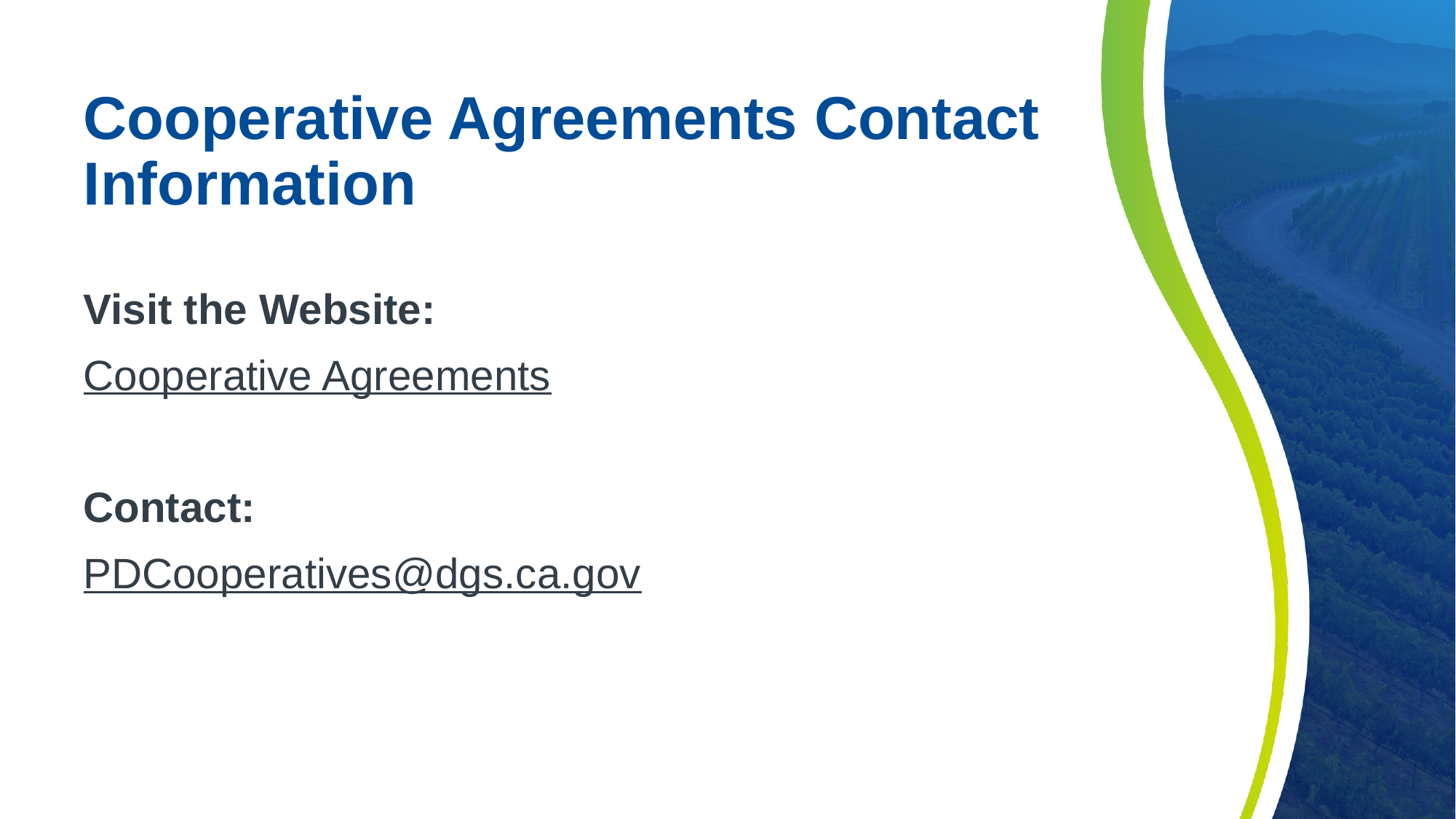

# Cooperative Agreements Contact Information
Visit the Website:
Cooperative Agreements

Contact:
PDCooperatives@dgs.ca.gov